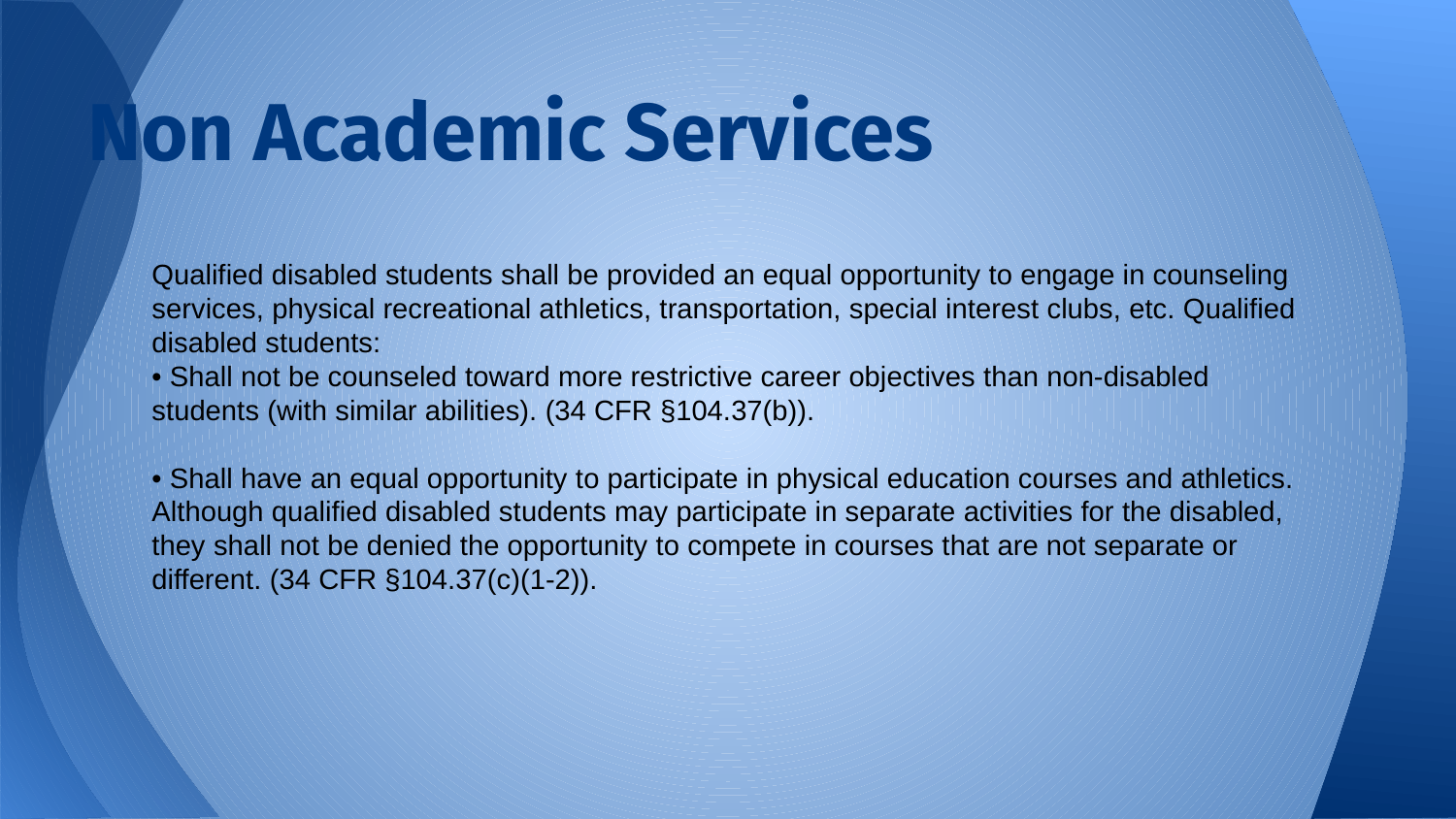

# Non Academic Services

Qualified disabled students shall be provided an equal opportunity to engage in counseling services, physical recreational athletics, transportation, special interest clubs, etc. Qualified disabled students:
• Shall not be counseled toward more restrictive career objectives than non-disabled students (with similar abilities). (34 CFR §104.37(b)).

• Shall have an equal opportunity to participate in physical education courses and athletics. Although qualified disabled students may participate in separate activities for the disabled, they shall not be denied the opportunity to compete in courses that are not separate or different. (34 CFR §104.37(c)(1-2)).